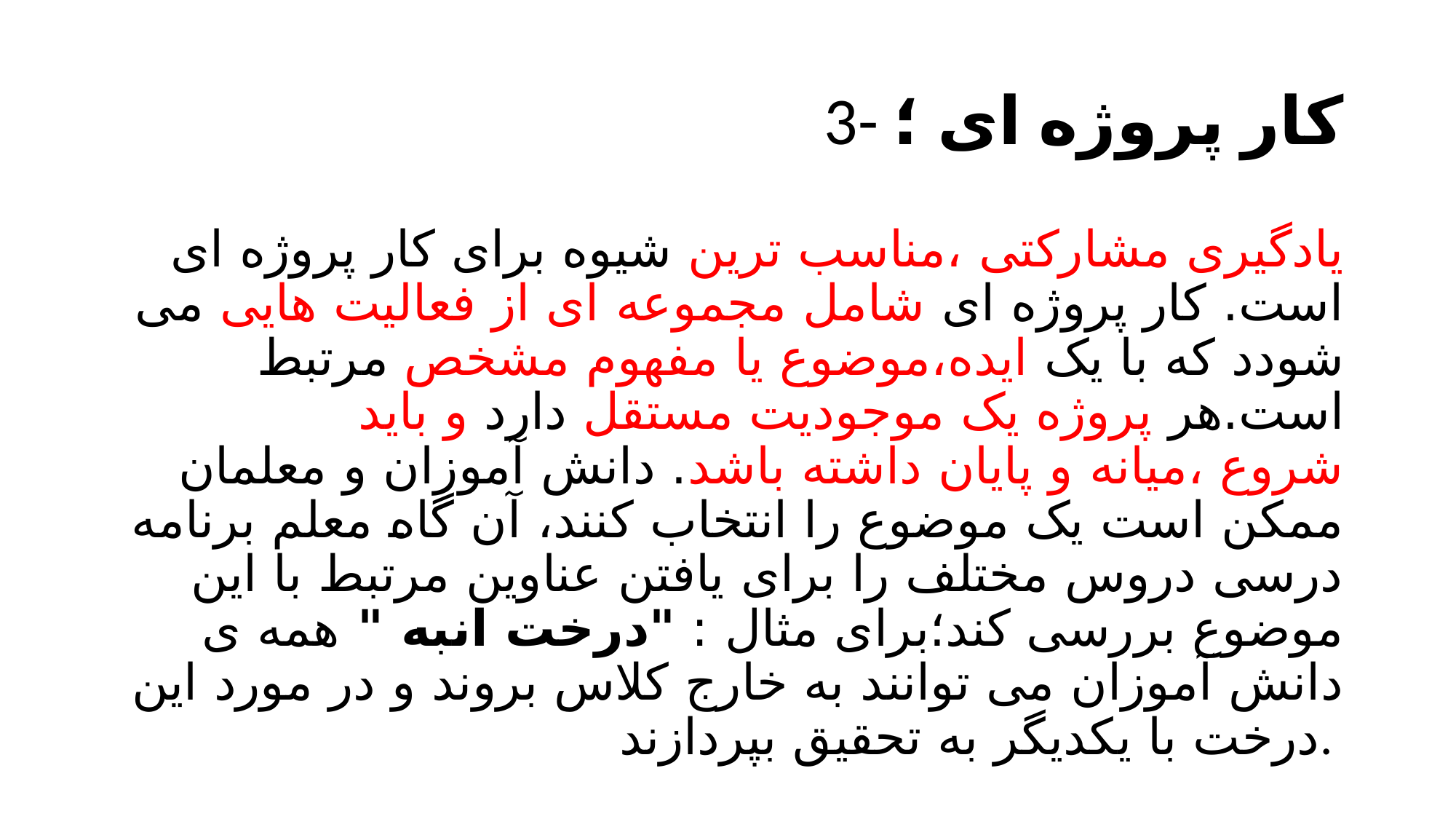

# 3- کار پروژه ای ؛
یادگیری مشارکتی ،مناسب ترین شیوه برای کار پروژه ای است. کار پروژه ای شامل مجموعه ای از فعالیت هایی می شودد که با یک ایده،موضوع یا مفهوم مشخص مرتبط است.هر پروژه یک موجودیت مستقل دارد و باید شروع ،میانه و پایان داشته باشد. دانش آموزان و معلمان ممکن است یک موضوع را انتخاب کنند، آن گاه معلم برنامه درسی دروس مختلف را برای یافتن عناوین مرتبط با این موضوع بررسی کند؛برای مثال : "درخت انبه " همه ی دانش آموزان می توانند به خارج کلاس بروند و در مورد این درخت با یکدیگر به تحقیق بپردازند.